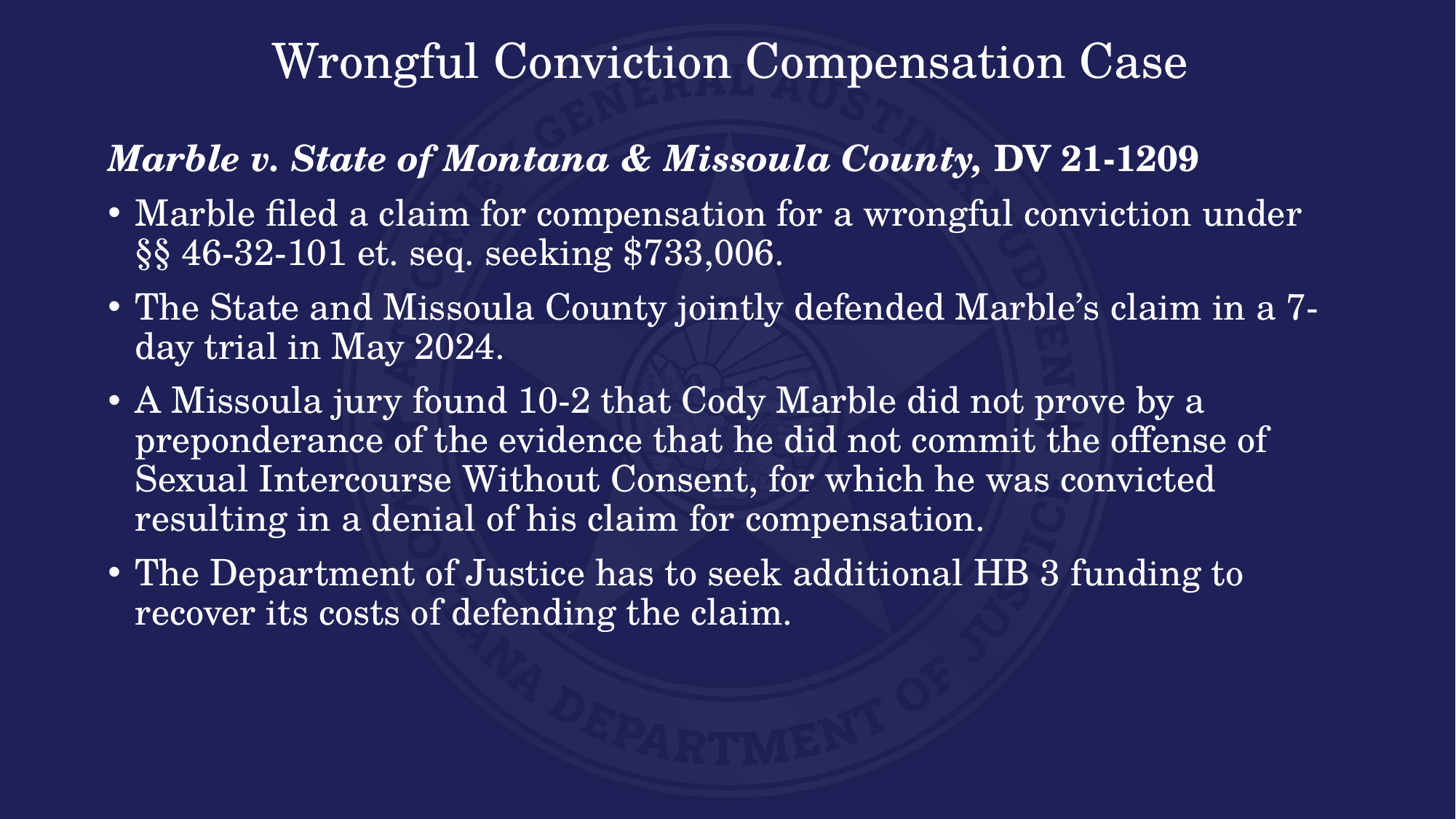

# Wrongful Conviction Compensation Case
Marble v. State of Montana & Missoula County, DV 21-1209
Marble filed a claim for compensation for a wrongful conviction under §§ 46-32-101 et. seq. seeking $733,006.
The State and Missoula County jointly defended Marble’s claim in a 7-day trial in May 2024.
A Missoula jury found 10-2 that Cody Marble did not prove by a preponderance of the evidence that he did not commit the offense of Sexual Intercourse Without Consent, for which he was convicted resulting in a denial of his claim for compensation.
The Department of Justice has to seek additional HB 3 funding to recover its costs of defending the claim.